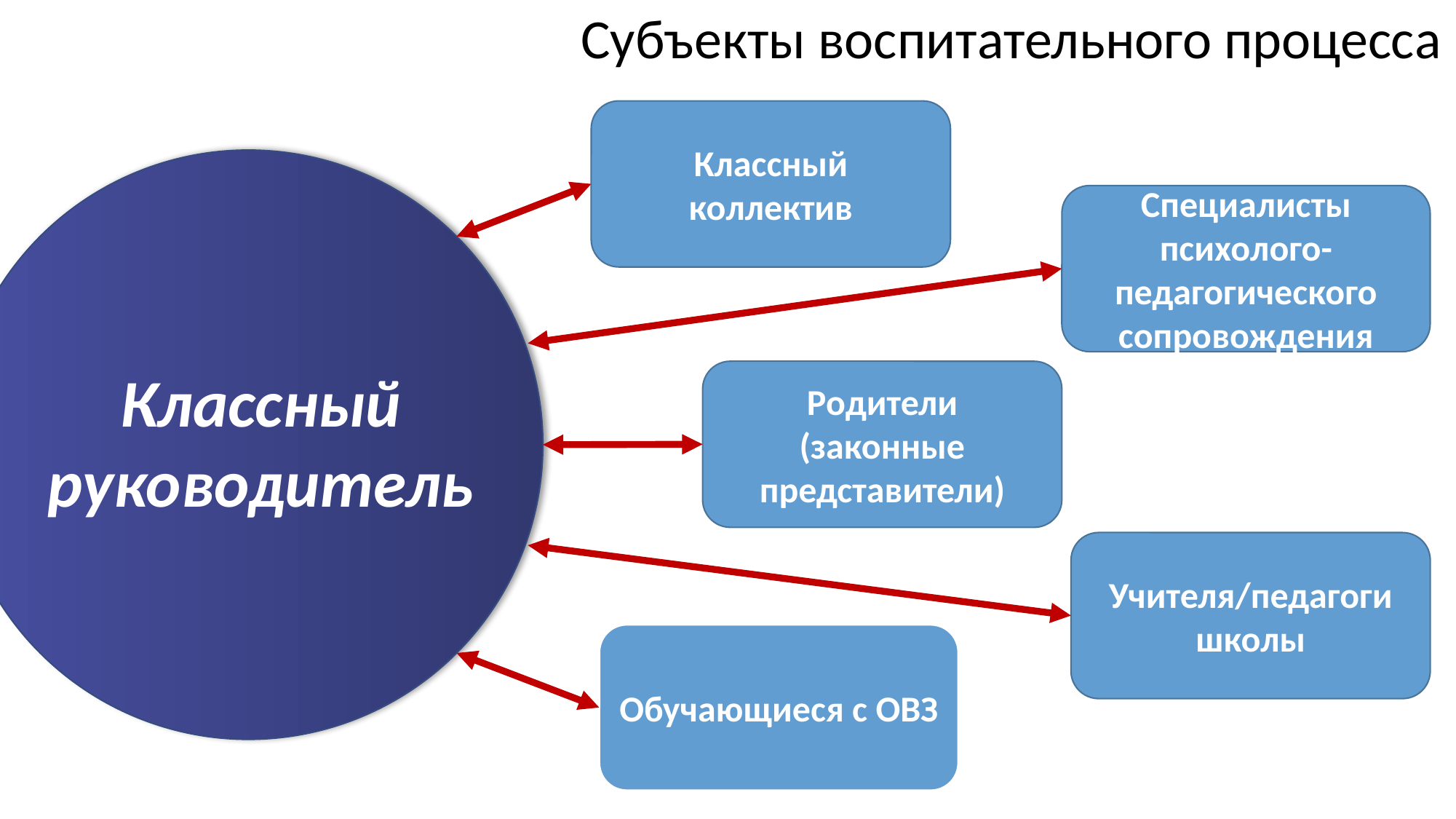

# Субъекты воспитательного процесса

Классный коллектив

Специалисты психолого-педагогического сопровождения
Классный руководитель
Родители (законные представители)
Учителя/педагоги школы
Обучающиеся с ОВЗ